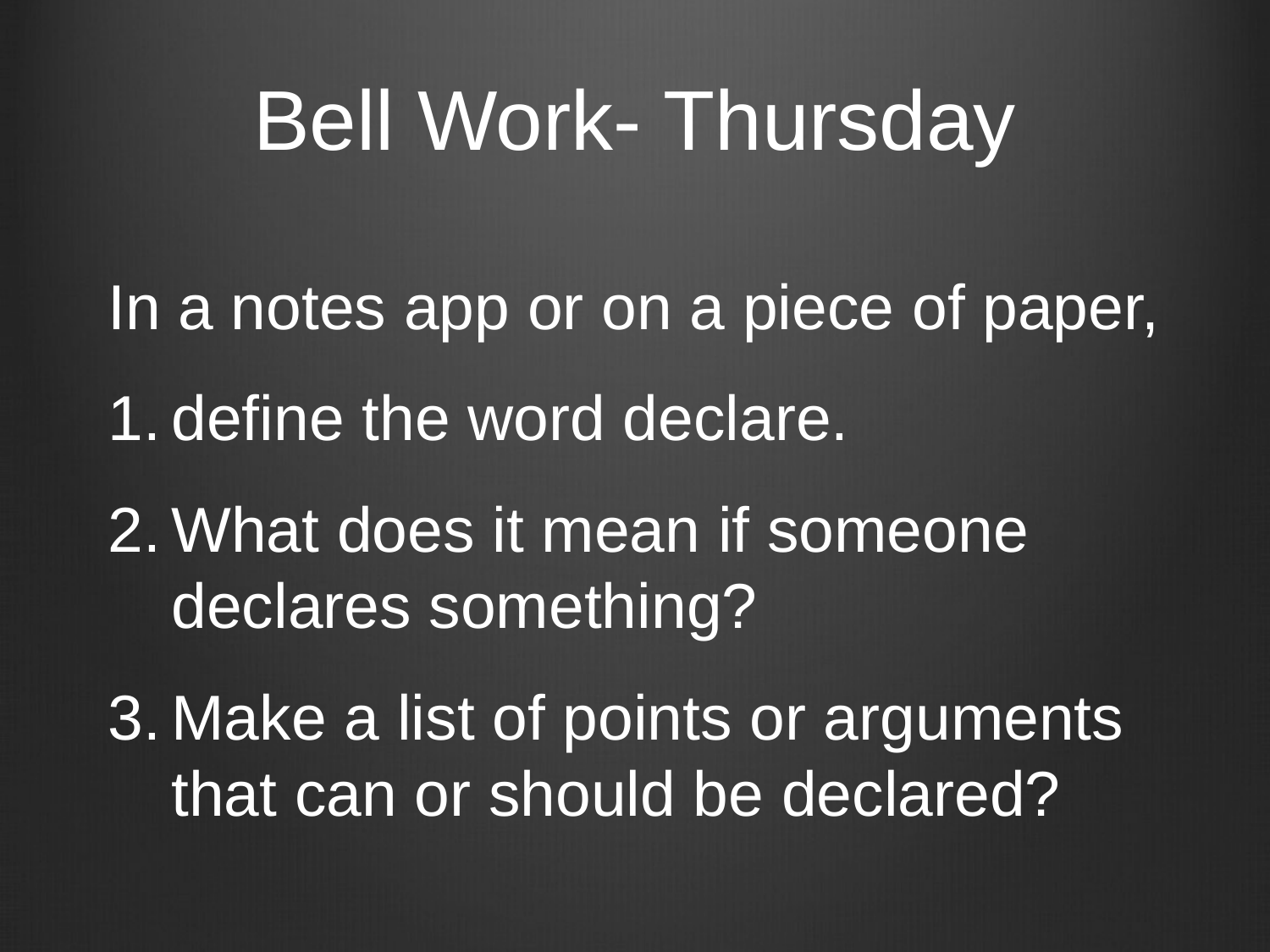

# Bell Work- Thursday
In a notes app or on a piece of paper,
define the word declare.
What does it mean if someone declares something?
Make a list of points or arguments that can or should be declared?